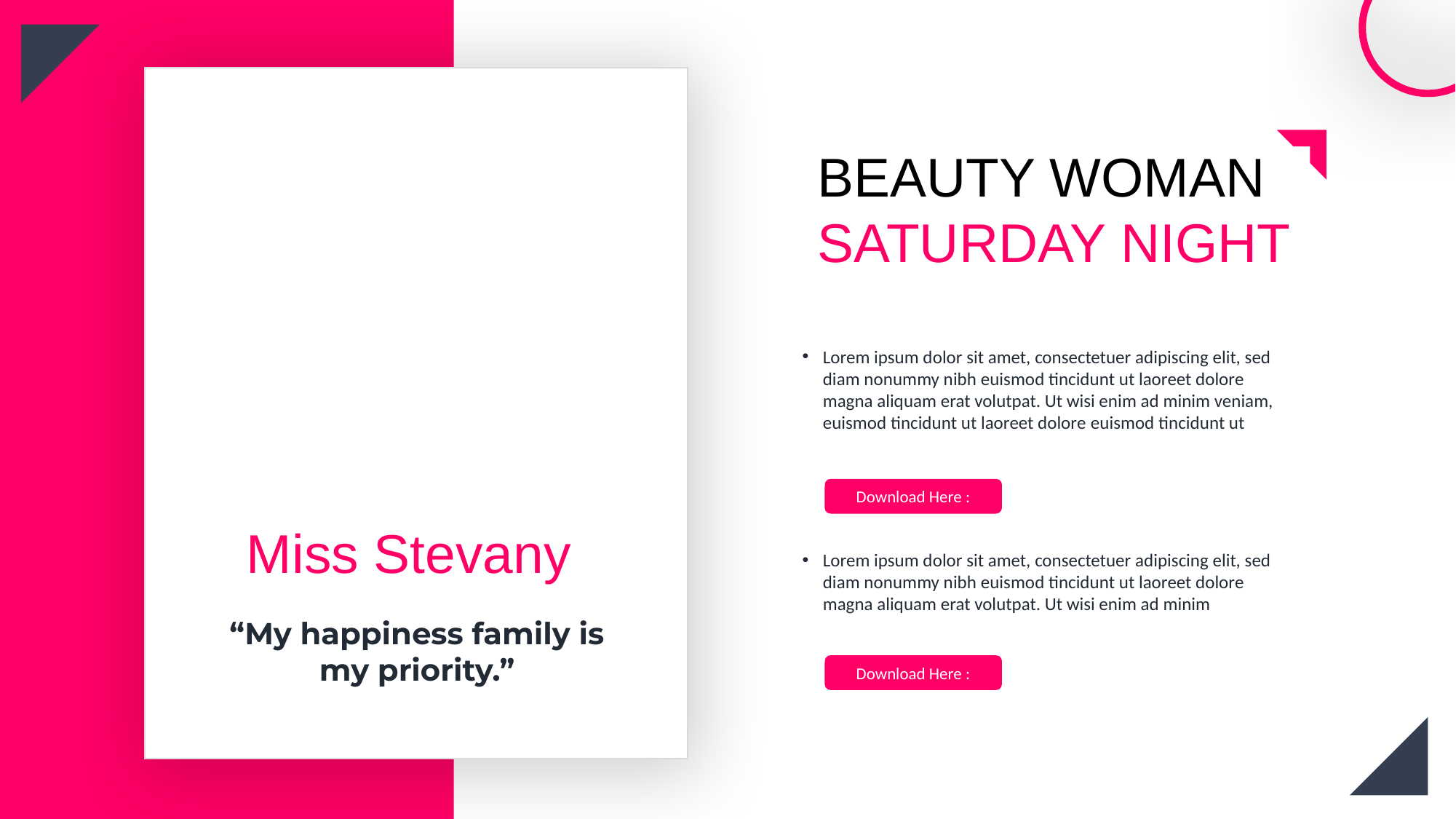

BEAUTY WOMAN SATURDAY NIGHT
Lorem ipsum dolor sit amet, consectetuer adipiscing elit, sed diam nonummy nibh euismod tincidunt ut laoreet dolore magna aliquam erat volutpat. Ut wisi enim ad minim veniam, euismod tincidunt ut laoreet dolore euismod tincidunt ut
Download Here :
Miss Stevany
Lorem ipsum dolor sit amet, consectetuer adipiscing elit, sed diam nonummy nibh euismod tincidunt ut laoreet dolore magna aliquam erat volutpat. Ut wisi enim ad minim
“My happiness family is my priority.”
Download Here :